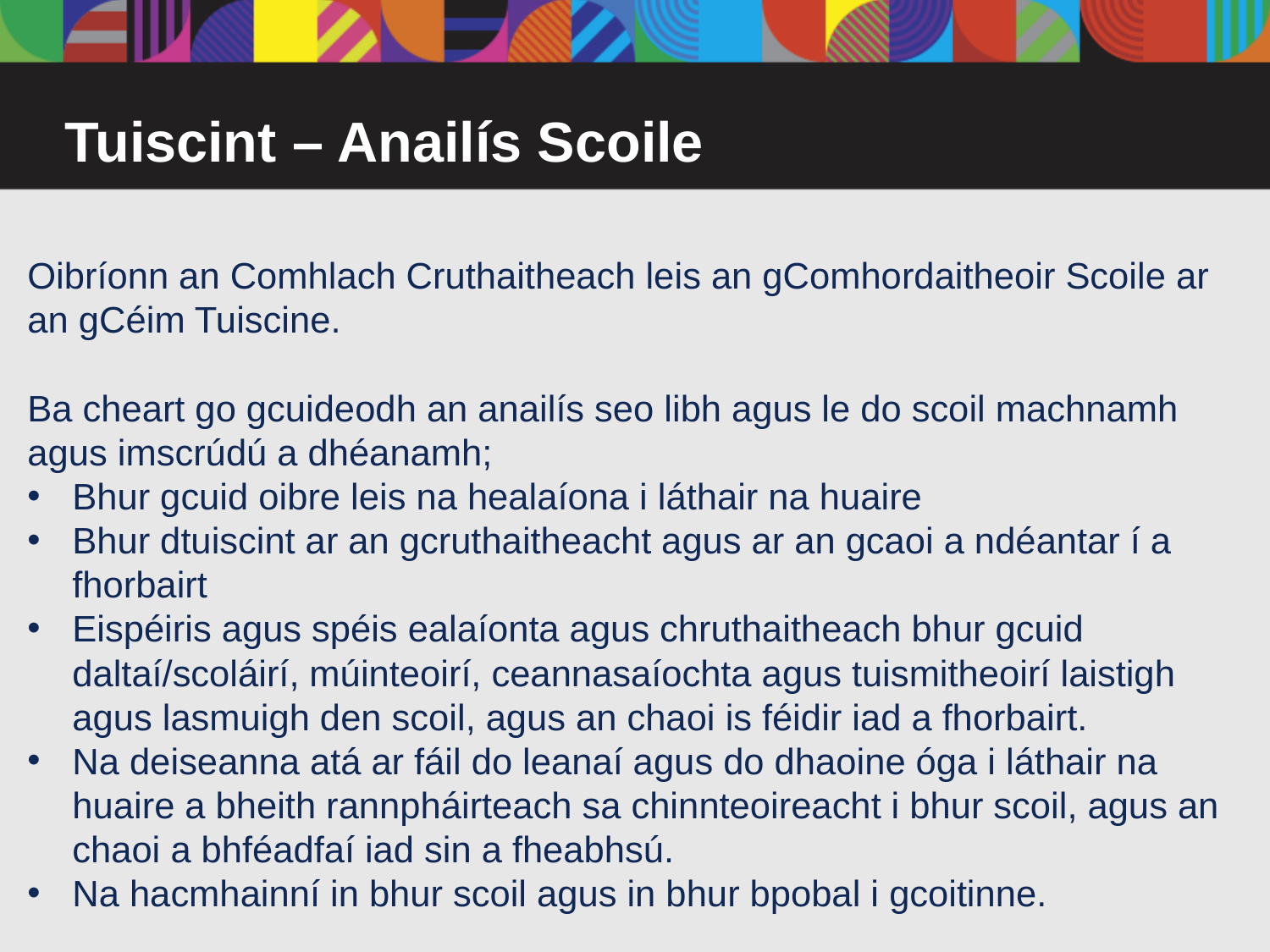

# Tuiscint – Anailís Scoile
Oibríonn an Comhlach Cruthaitheach leis an gComhordaitheoir Scoile ar an gCéim Tuiscine.

Ba cheart go gcuideodh an anailís seo libh agus le do scoil machnamh agus imscrúdú a dhéanamh;
Bhur gcuid oibre leis na healaíona i láthair na huaire
Bhur dtuiscint ar an gcruthaitheacht agus ar an gcaoi a ndéantar í a fhorbairt
Eispéiris agus spéis ealaíonta agus chruthaitheach bhur gcuid daltaí/scoláirí, múinteoirí, ceannasaíochta agus tuismitheoirí laistigh agus lasmuigh den scoil, agus an chaoi is féidir iad a fhorbairt.
Na deiseanna atá ar fáil do leanaí agus do dhaoine óga i láthair na huaire a bheith rannpháirteach sa chinnteoireacht i bhur scoil, agus an chaoi a bhféadfaí iad sin a fheabhsú.
Na hacmhainní in bhur scoil agus in bhur bpobal i gcoitinne.